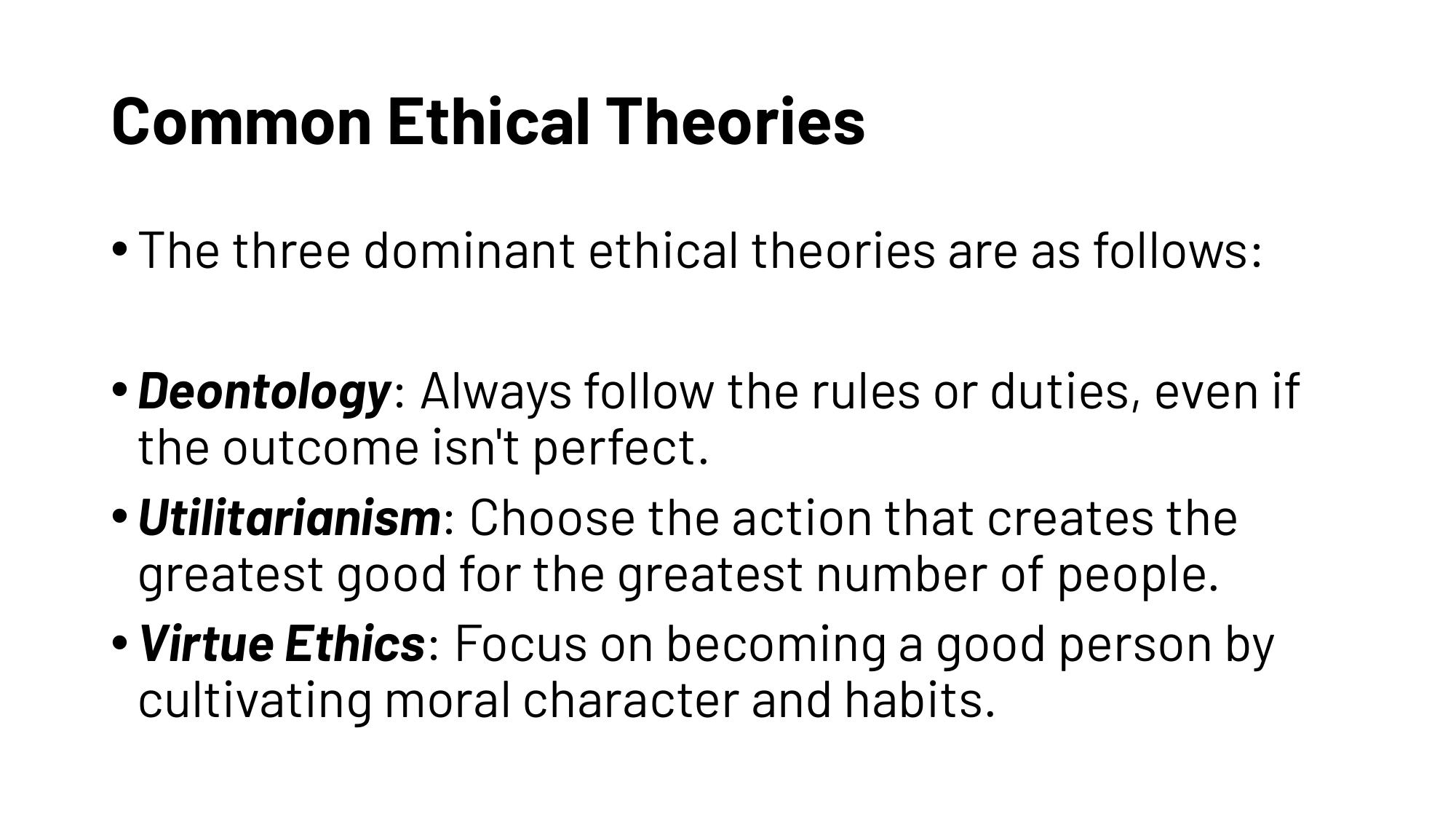

# Common Ethical Theories
The three dominant ethical theories are as follows:

Deontology: Always follow the rules or duties, even if the outcome isn't perfect.
Utilitarianism: Choose the action that creates the greatest good for the greatest number of people.
Virtue Ethics: Focus on becoming a good person by cultivating moral character and habits.